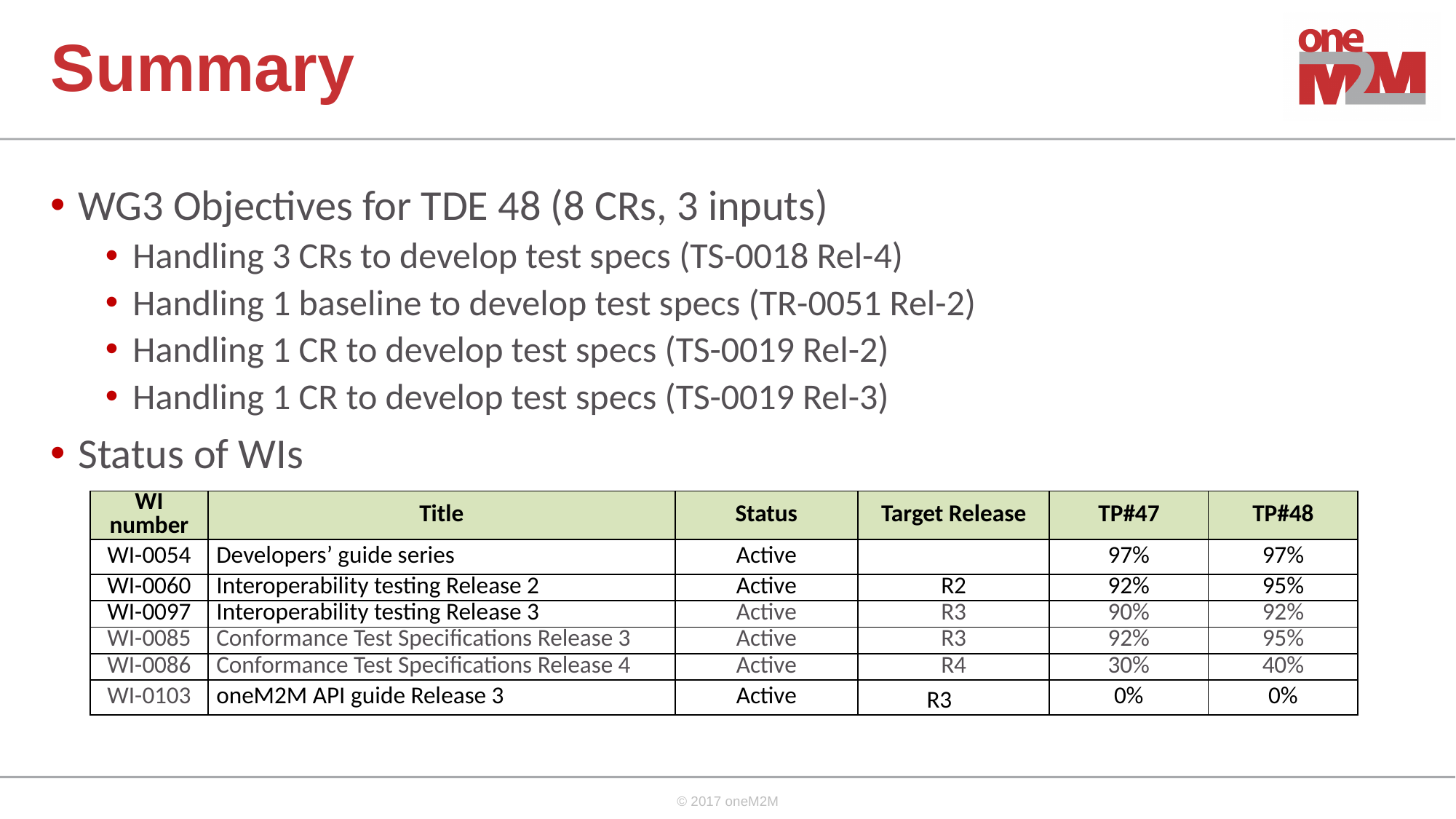

# Summary
WG3 Objectives for TDE 48 (8 CRs, 3 inputs)
Handling 3 CRs to develop test specs (TS-0018 Rel-4)
Handling 1 baseline to develop test specs (TR-0051 Rel-2)
Handling 1 CR to develop test specs (TS-0019 Rel-2)
Handling 1 CR to develop test specs (TS-0019 Rel-3)
Status of WIs

| WI number | Title | Status | Target Release | TP#47 | TP#48 |
| --- | --- | --- | --- | --- | --- |
| WI-0054 | Developers’ guide series | Active |  | 97% | 97% |
| WI-0060 | Interoperability testing Release 2 | Active | R2 | 92% | 95% |
| WI-0097 | Interoperability testing Release 3 | Active | R3 | 90% | 92% |
| WI-0085 | Conformance Test Specifications Release 3 | Active | R3 | 92% | 95% |
| WI-0086 | Conformance Test Specifications Release 4 | Active | R4 | 30% | 40% |
| WI-0103 | oneM2M API guide Release 3 | Active | R3 | 0% | 0% |